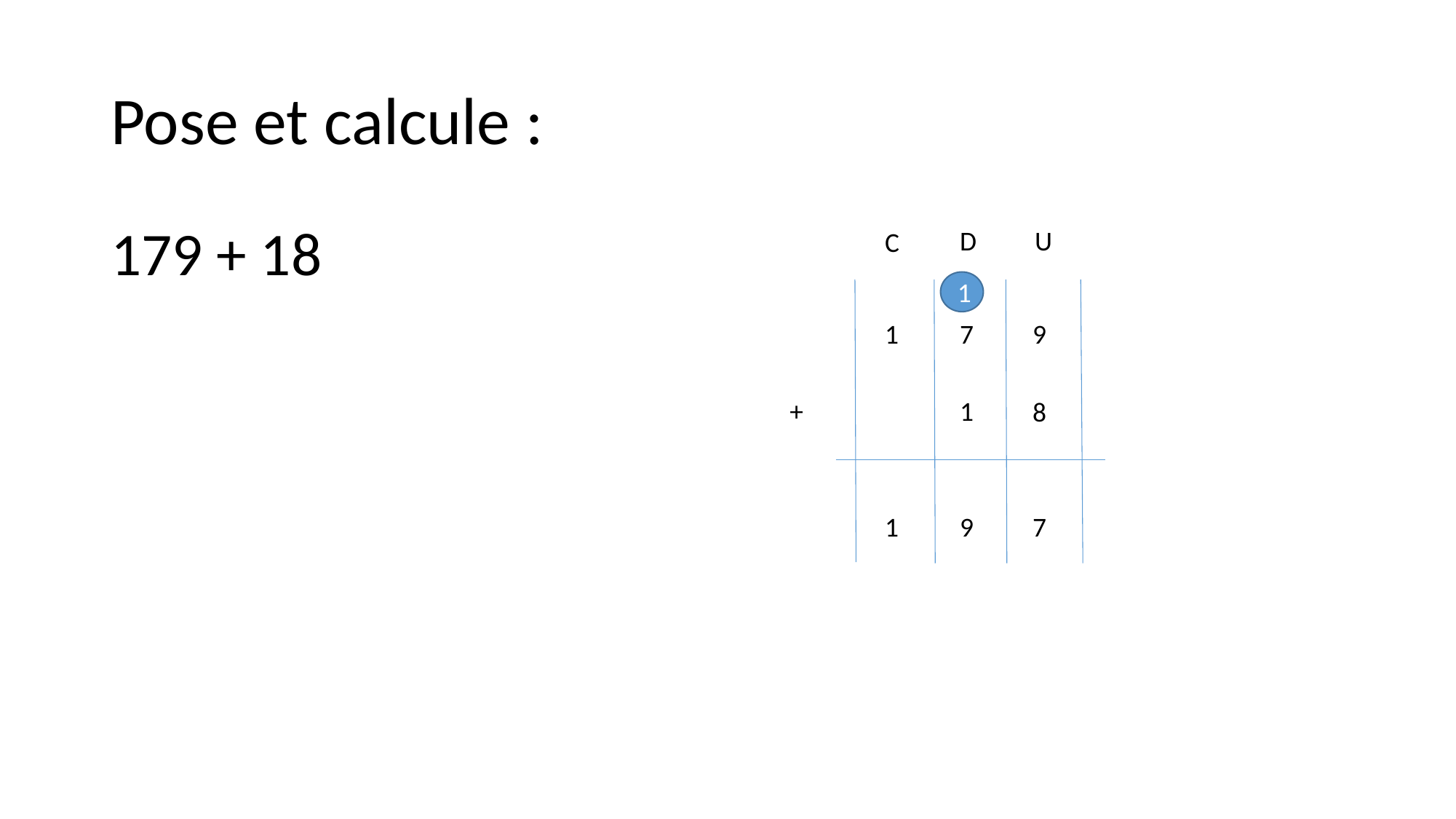

# Pose et calcule :
179 + 18
D
U
C
1
1
7
9
+
1
8
1
9
7